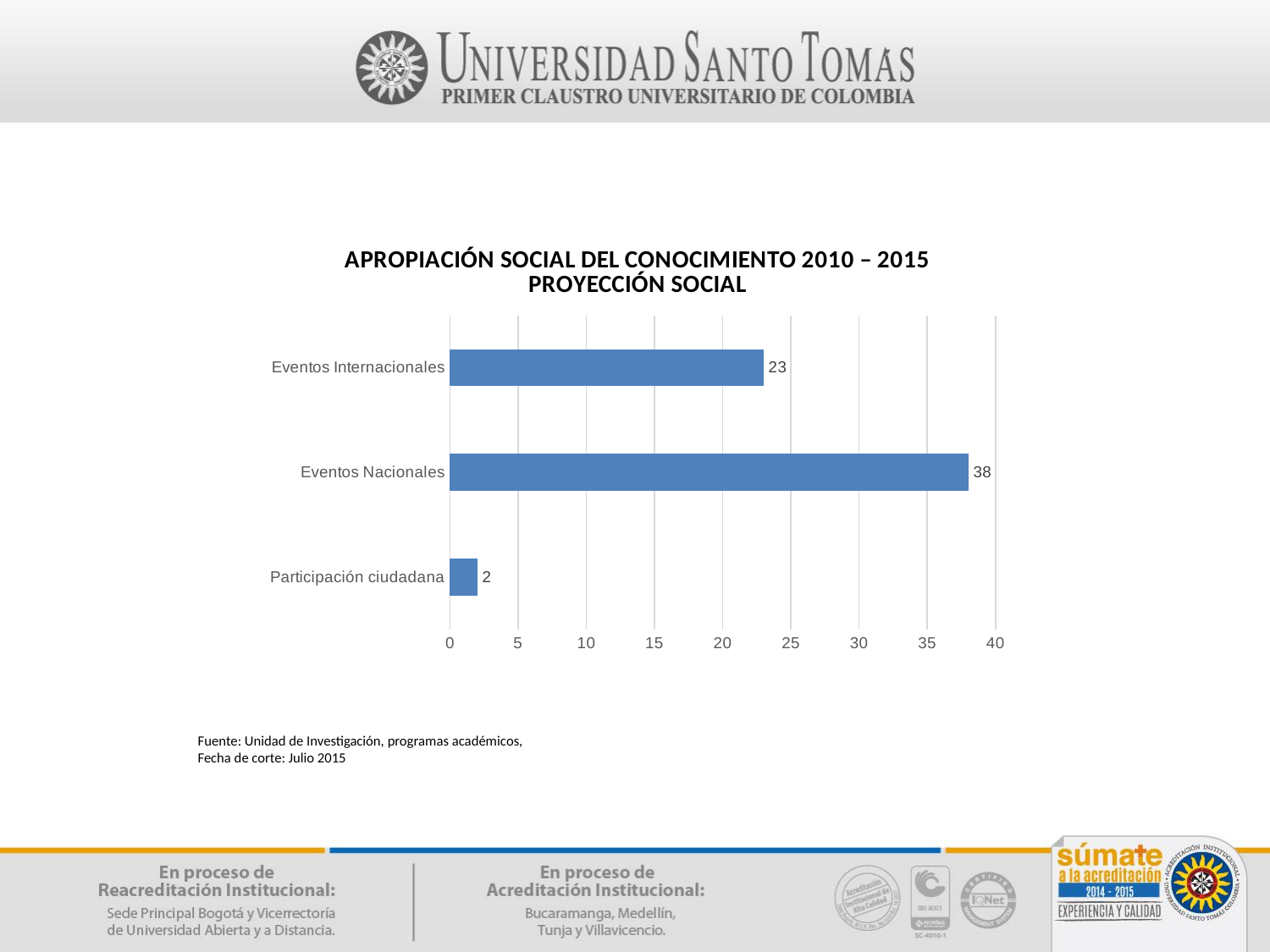

### Chart: APROPIACIÓN SOCIAL DEL CONOCIMIENTO 2010 – 2015 PROYECCIÓN SOCIAL

| Category |  |
|---|---|
| Participación ciudadana | 2.0 |
| Eventos Nacionales | 38.0 |
| Eventos Internacionales | 23.0 |
Fuente: Unidad de Investigación, programas académicos,
Fecha de corte: Julio 2015